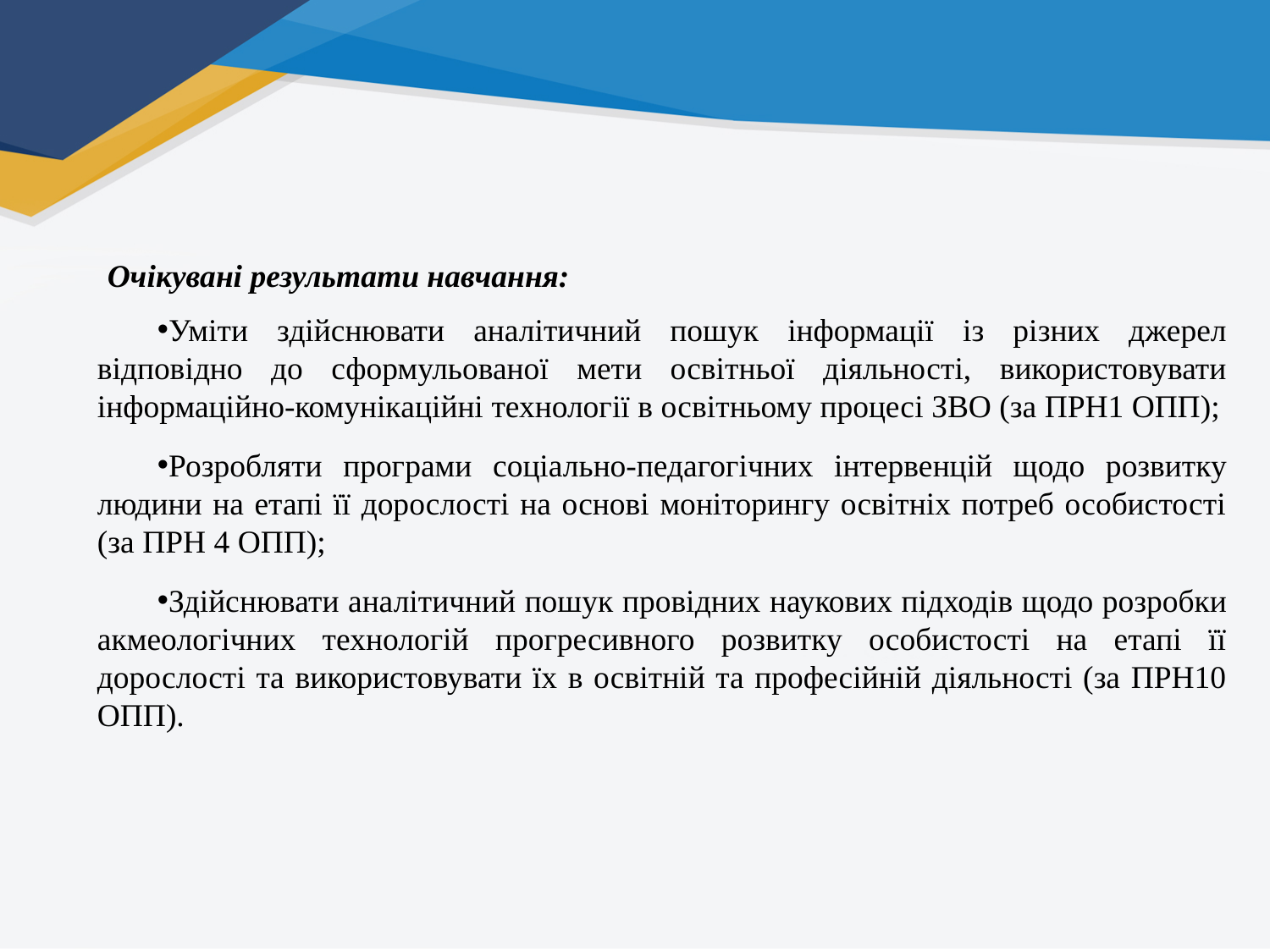

Очікувані результати навчання:

Уміти здійснювати аналітичний пошук інформації із різних джерел відповідно до сформульованої мети освітньої діяльності, використовувати інформаційно-комунікаційні технології в освітньому процесі ЗВО (за ПРН1 ОПП);

Розробляти програми соціально-педагогічних інтервенцій щодо розвитку людини на етапі її дорослості на основі моніторингу освітніх потреб особистості (за ПРН 4 ОПП);

Здійснювати аналітичний пошук провідних наукових підходів щодо розробки акмеологічних технологій прогресивного розвитку особистості на етапі її дорослості та використовувати їх в освітній та професійній діяльності (за ПРН10 ОПП).